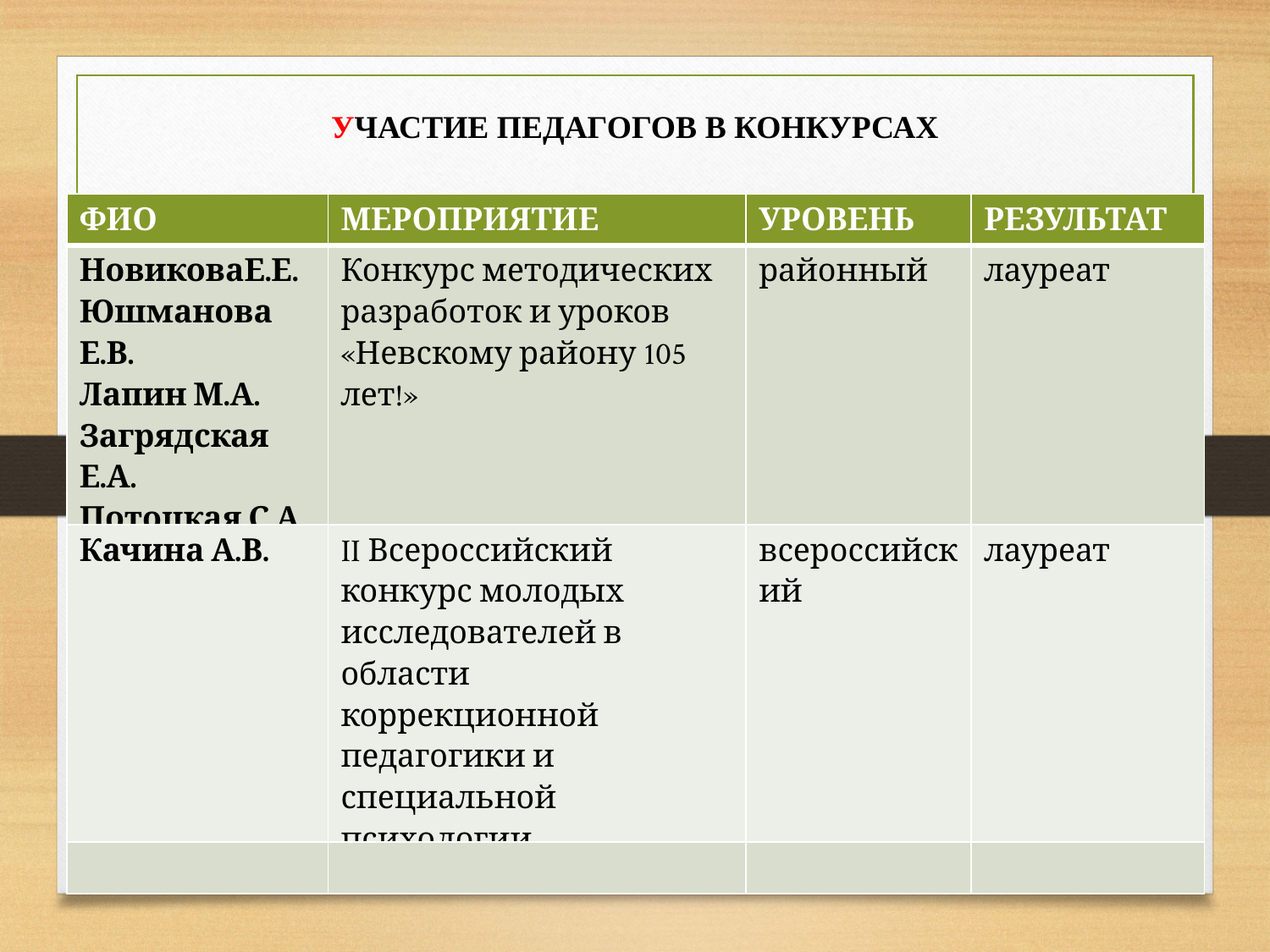

УЧАСТИЕ ПЕДАГОГОВ В КОНКУРСАХ
| ФИО | МЕРОПРИЯТИЕ | УРОВЕНЬ | РЕЗУЛЬТАТ |
| --- | --- | --- | --- |
| НовиковаЕ.Е. Юшманова Е.В. Лапин М.А. Загрядская Е.А. Потоцкая С.А. | Конкурс методических разработок и уроков «Невскому району 105 лет!» | районный | лауреат |
| Качина А.В. | II Всероссийский конкурс молодых исследователей в области коррекционной педагогики и специальной психологии | всероссийский | лауреат |
|  |  |  |  |